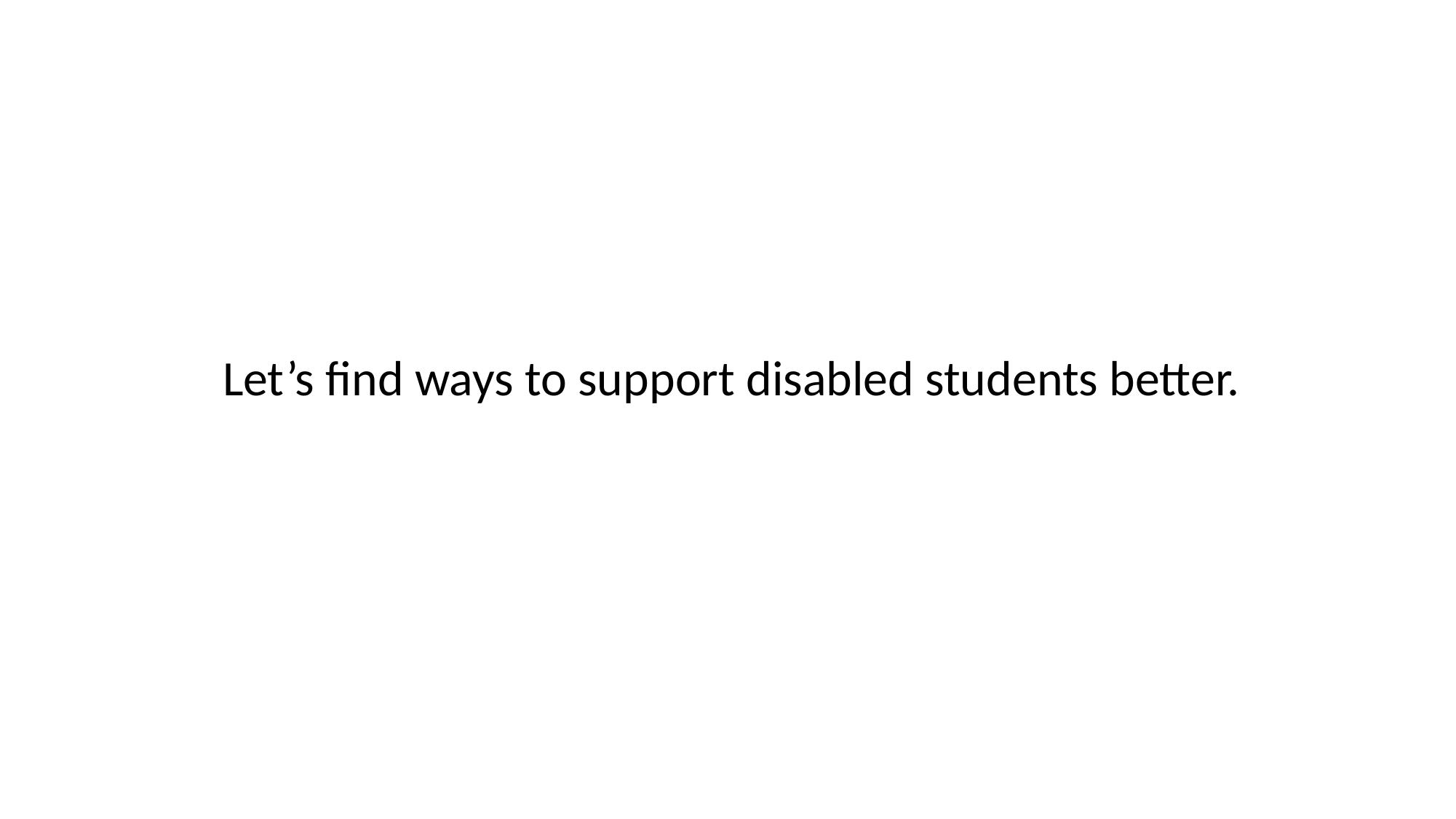

# Let’s find ways to support disabled students better.